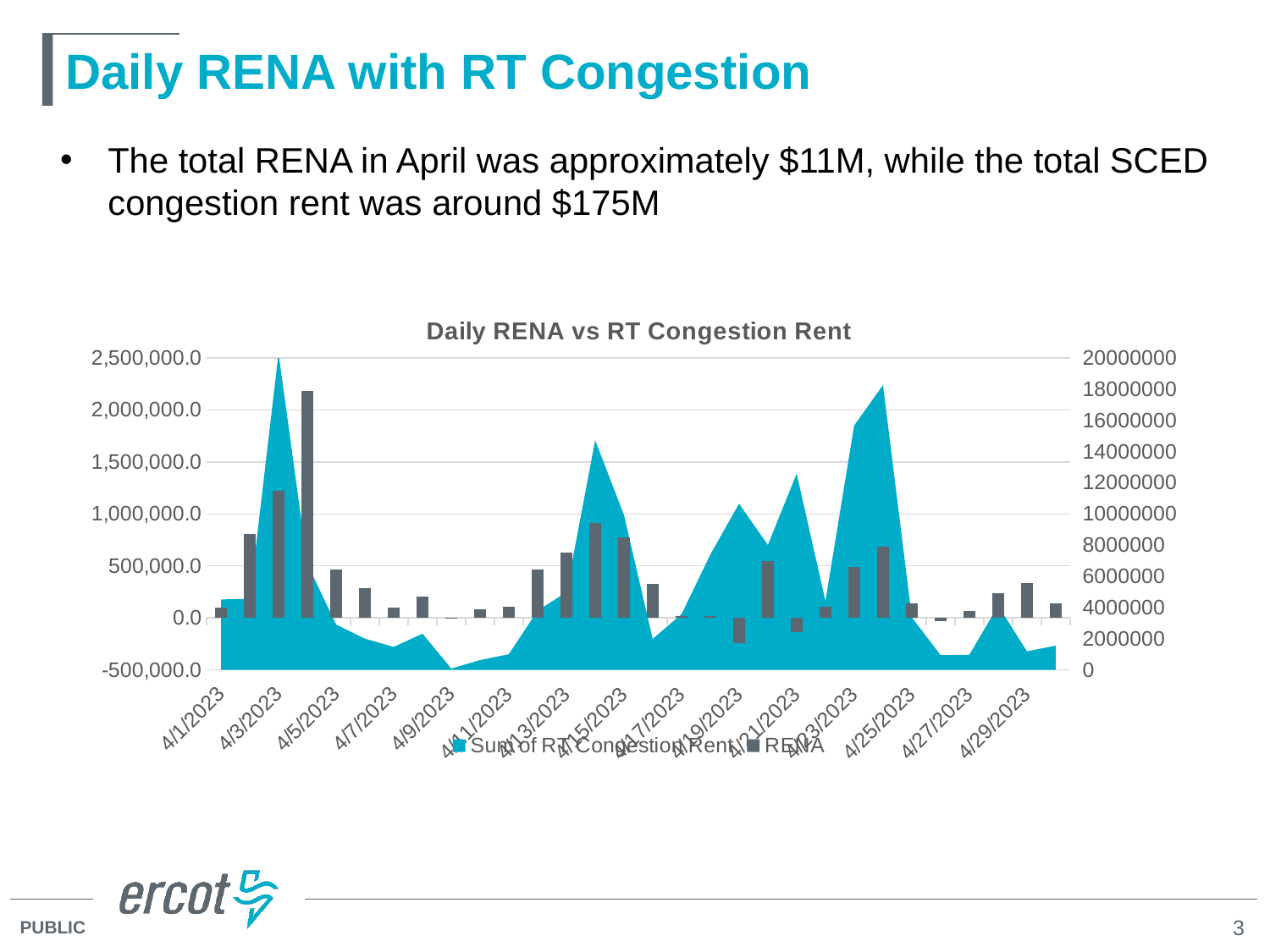

# Daily RENA with RT Congestion
The total RENA in April was approximately $11M, while the total SCED congestion rent was around $175M

[unsupported chart]